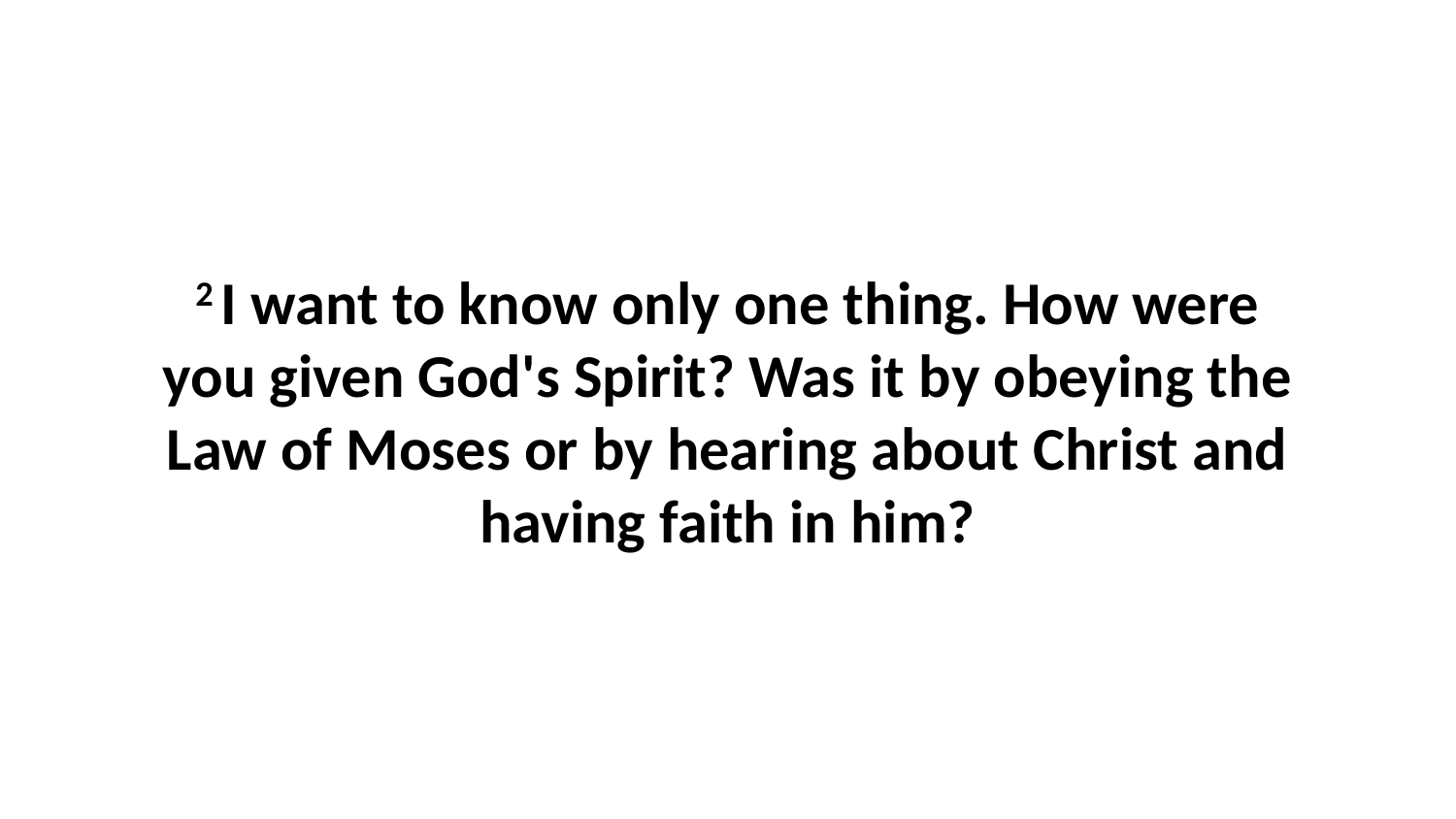

2 I want to know only one thing. How were you given God's Spirit? Was it by obeying the Law of Moses or by hearing about Christ and having faith in him?